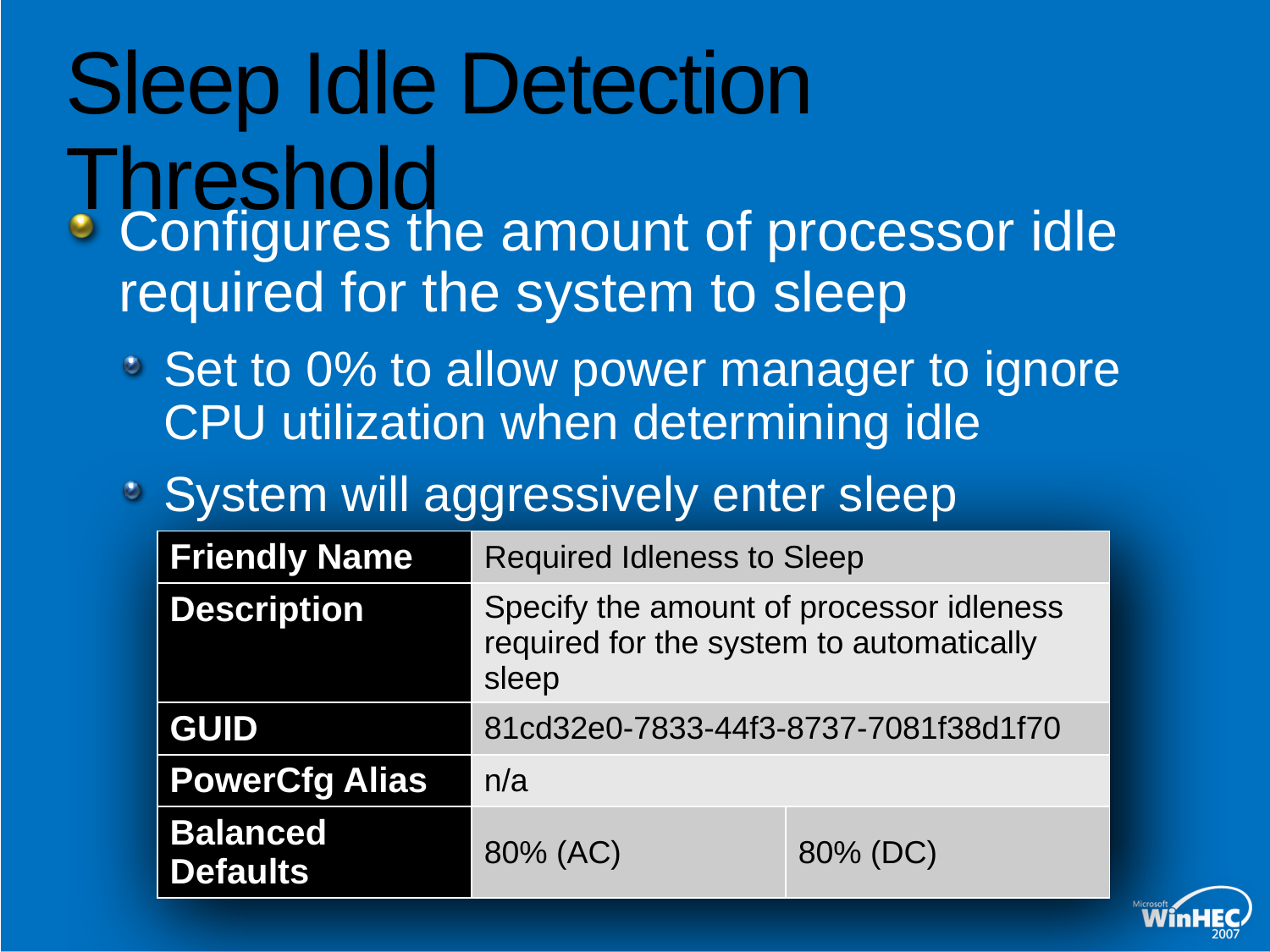

# Sleep Idle Detection Threshold
Configures the amount of processor idle required for the system to sleep
Set to 0% to allow power manager to ignore CPU utilization when determining idle
System will aggressively enter sleep
| Friendly Name | Required Idleness to Sleep |  |
| --- | --- | --- |
| Description | Specify the amount of processor idleness required for the system to automatically sleep |  |
| GUID | 81cd32e0-7833-44f3-8737-7081f38d1f70 |  |
| PowerCfg Alias | n/a |  |
| Balanced Defaults | 80% (AC) | 80% (DC) |